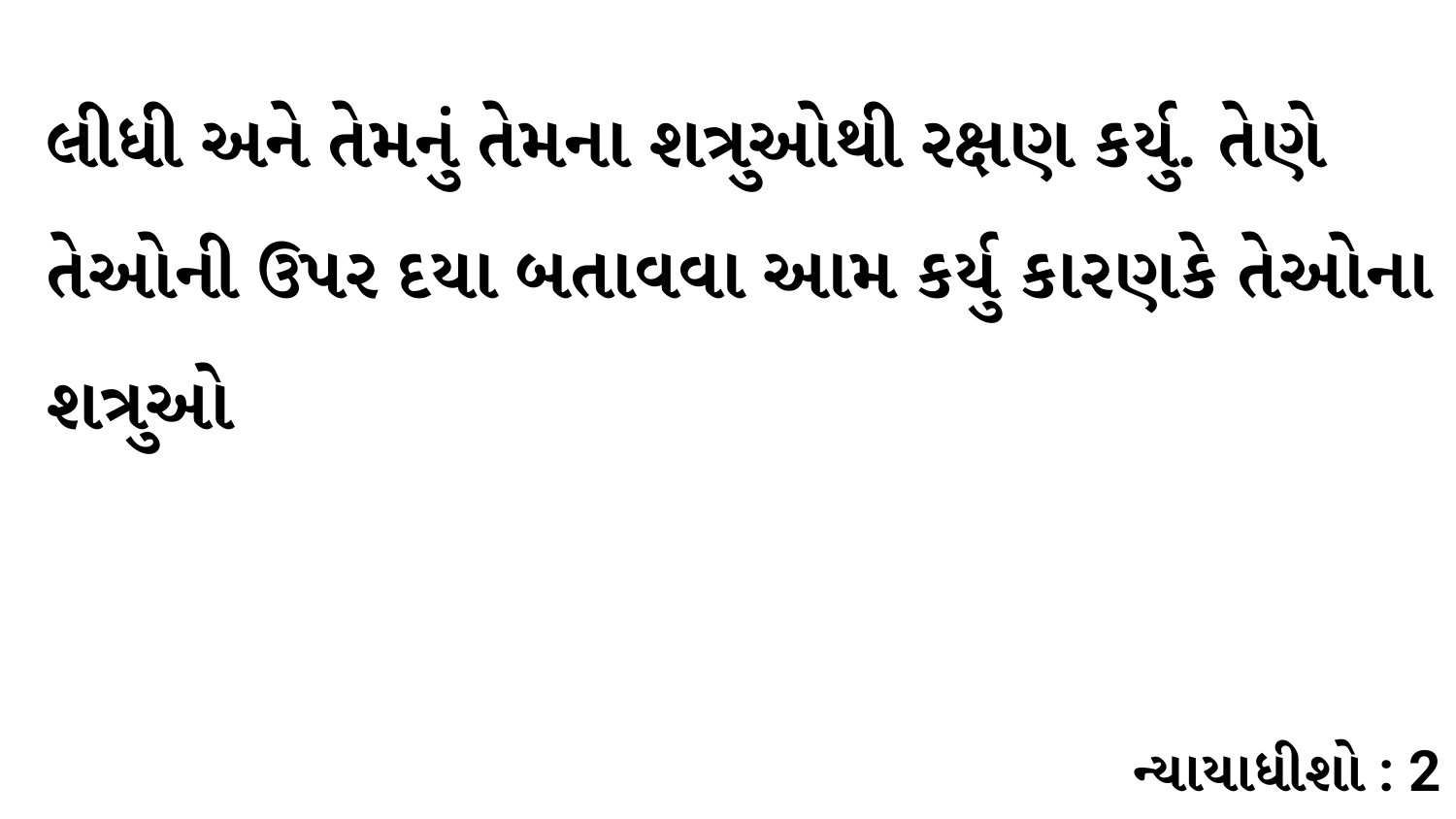

લીધી અને તેમનું તેમના શત્રુઓથી રક્ષણ કર્યુ. તેણે તેઓની ઉપર દયા બતાવવા આમ કર્યુ કારણકે તેઓના શત્રુઓ
ન્યાયાધીશો : 2